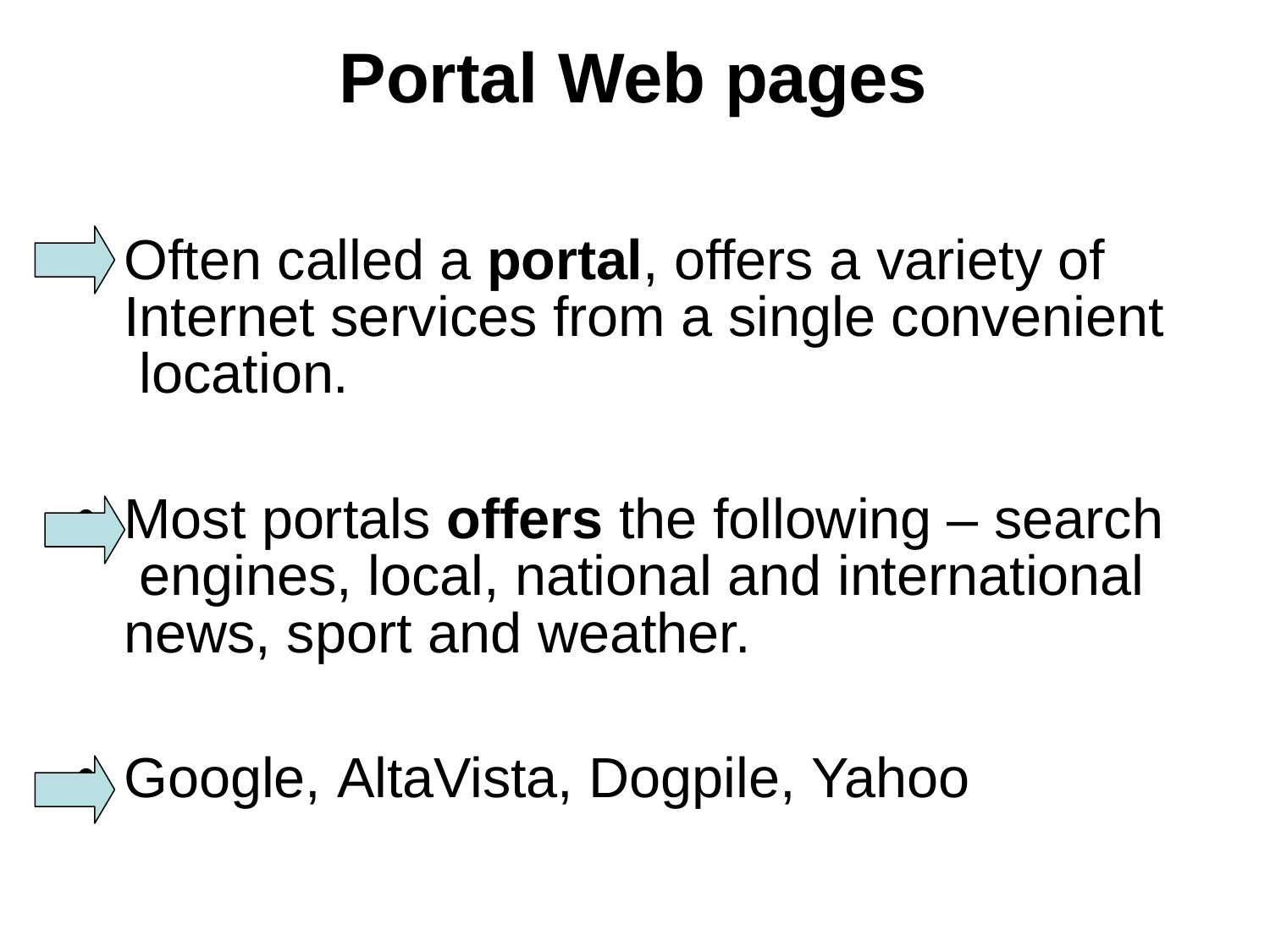

# Portal Web pages
Often called a portal, offers a variety of  Internet services from a single convenient  location.

Most portals offers the following – search  engines, local, national and international  news, sport and weather.

Google, AltaVista, Dogpile, Yahoo